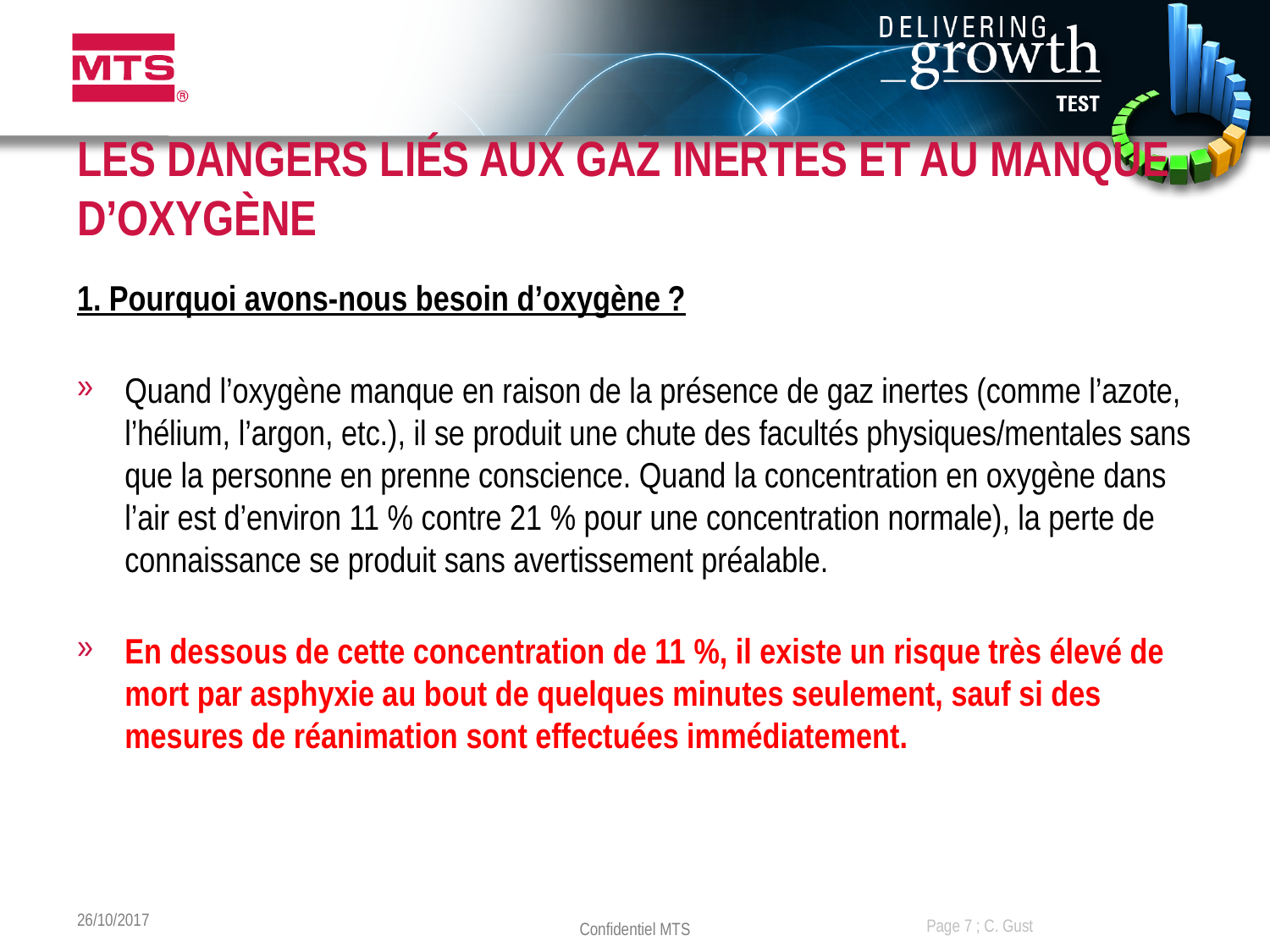

# LES DANGERS LIÉS AUX GAZ INERTES ET AU MANQUE D’OXYGÈNE

1. Pourquoi avons-nous besoin d’oxygène ?
Quand l’oxygène manque en raison de la présence de gaz inertes (comme l’azote, l’hélium, l’argon, etc.), il se produit une chute des facultés physiques/mentales sans que la personne en prenne conscience. Quand la concentration en oxygène dans l’air est d’environ 11 % contre 21 % pour une concentration normale), la perte de connaissance se produit sans avertissement préalable.
En dessous de cette concentration de 11 %, il existe un risque très élevé de mort par asphyxie au bout de quelques minutes seulement, sauf si des mesures de réanimation sont effectuées immédiatement.

26/10/2017

Page 7 ; C. Gust

Confidentiel MTS